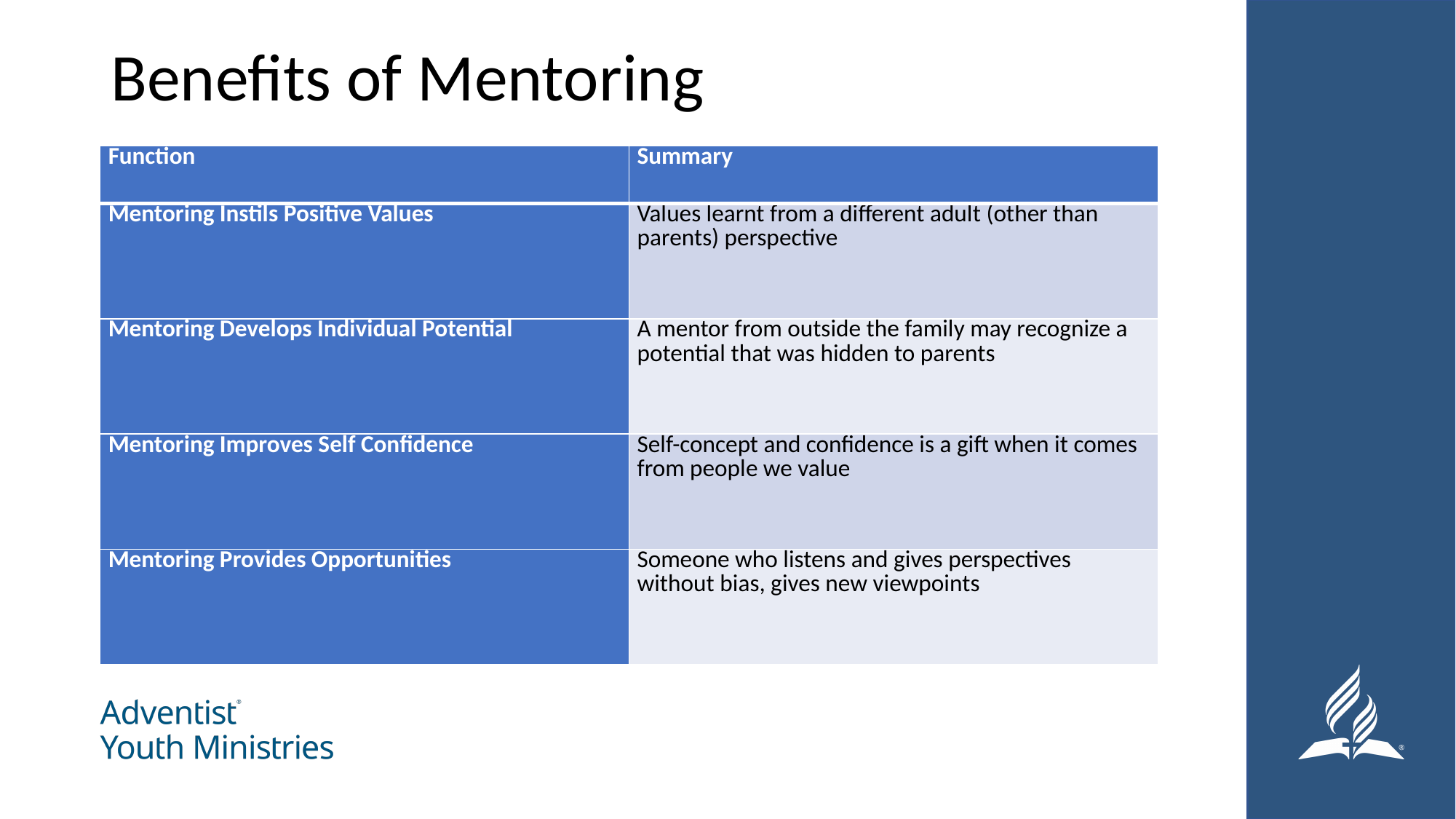

# Benefits of Mentoring
| Function | Summary |
| --- | --- |
| Mentoring Instils Positive Values | Values learnt from a different adult (other than parents) perspective |
| Mentoring Develops Individual Potential | A mentor from outside the family may recognize a potential that was hidden to parents |
| Mentoring Improves Self Confidence | Self-concept and confidence is a gift when it comes from people we value |
| Mentoring Provides Opportunities | Someone who listens and gives perspectives without bias, gives new viewpoints |